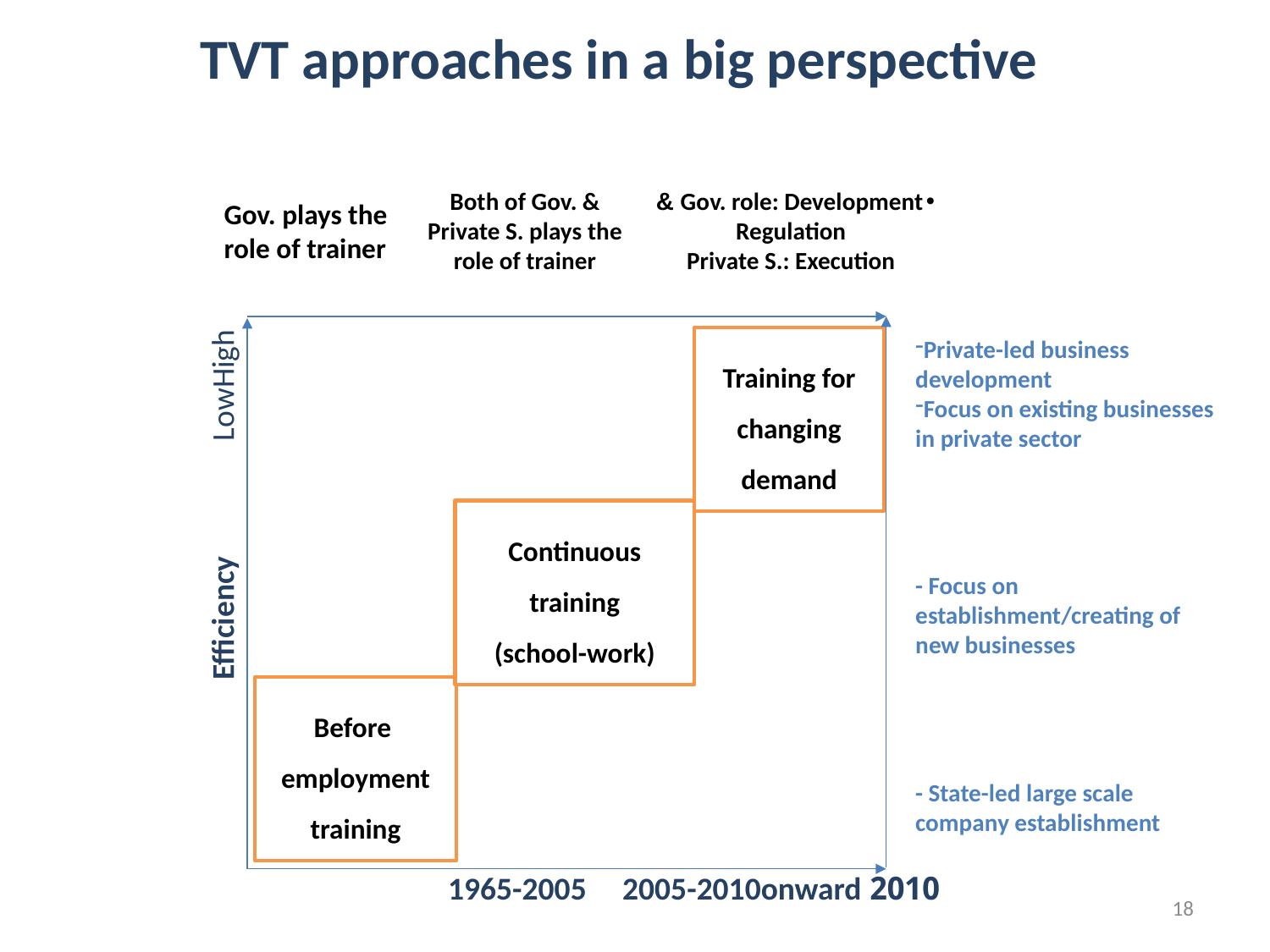

# TVT approaches in a big perspective
Both of Gov. & Private S. plays the role of trainer
Gov. role: Development &
Regulation
Private S.: Execution
Gov. plays the role of trainer
High	       Efficiency                Low
Training for changing demand
Private-led business development
Focus on existing businesses in private sector

- Focus on establishment/creating of new businesses

- State-led large scale company establishment

Continuous training
(school-work)
Before  employment
training
2010 onward	     2005-2010	      1965-2005

18